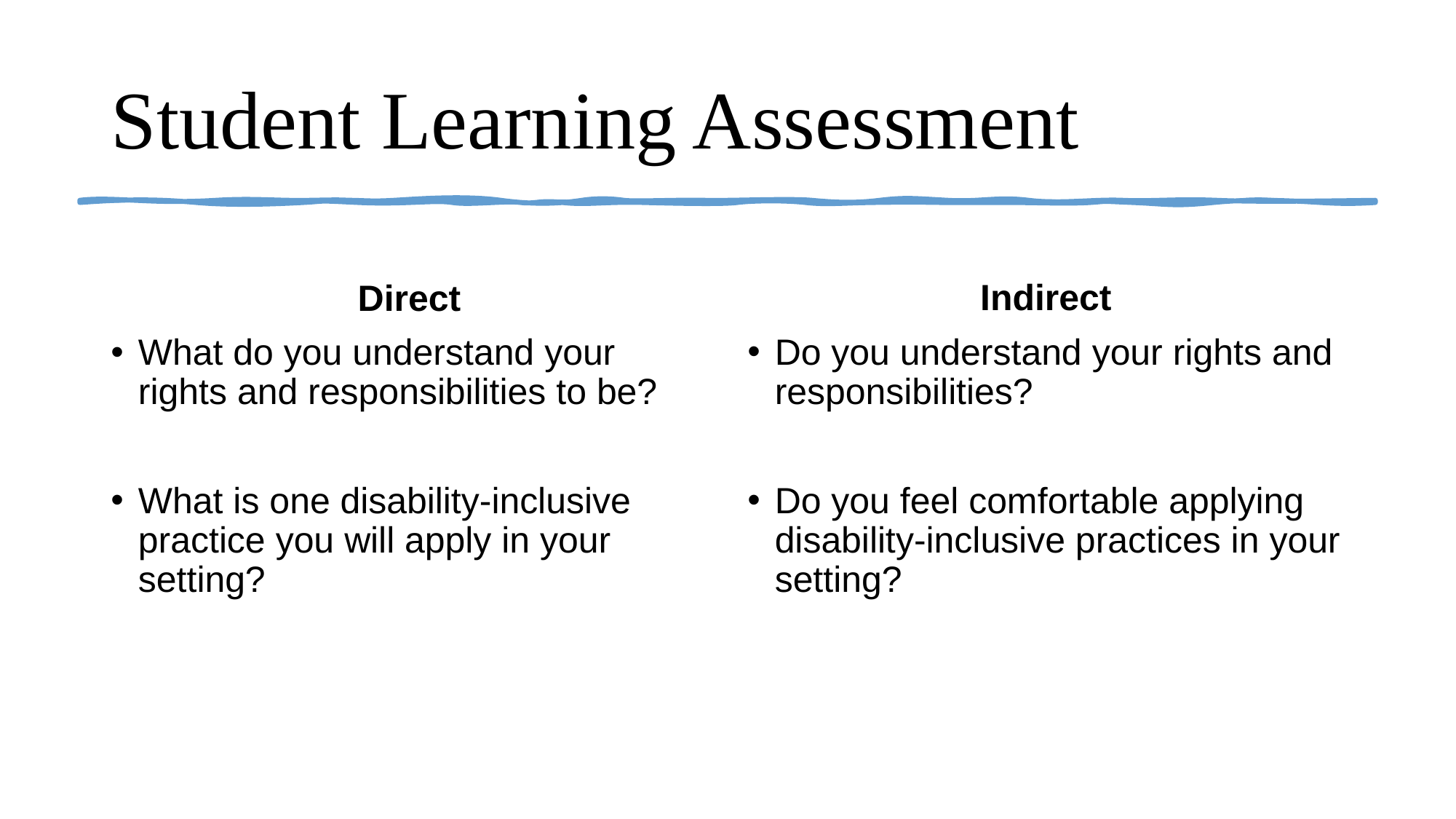

# Student Learning Assessment

Direct
What do you understand your rights and responsibilities to be?

What is one disability-inclusive practice you will apply in your setting?
Indirect
Do you understand your rights and responsibilities?

Do you feel comfortable applying disability-inclusive practices in your setting?